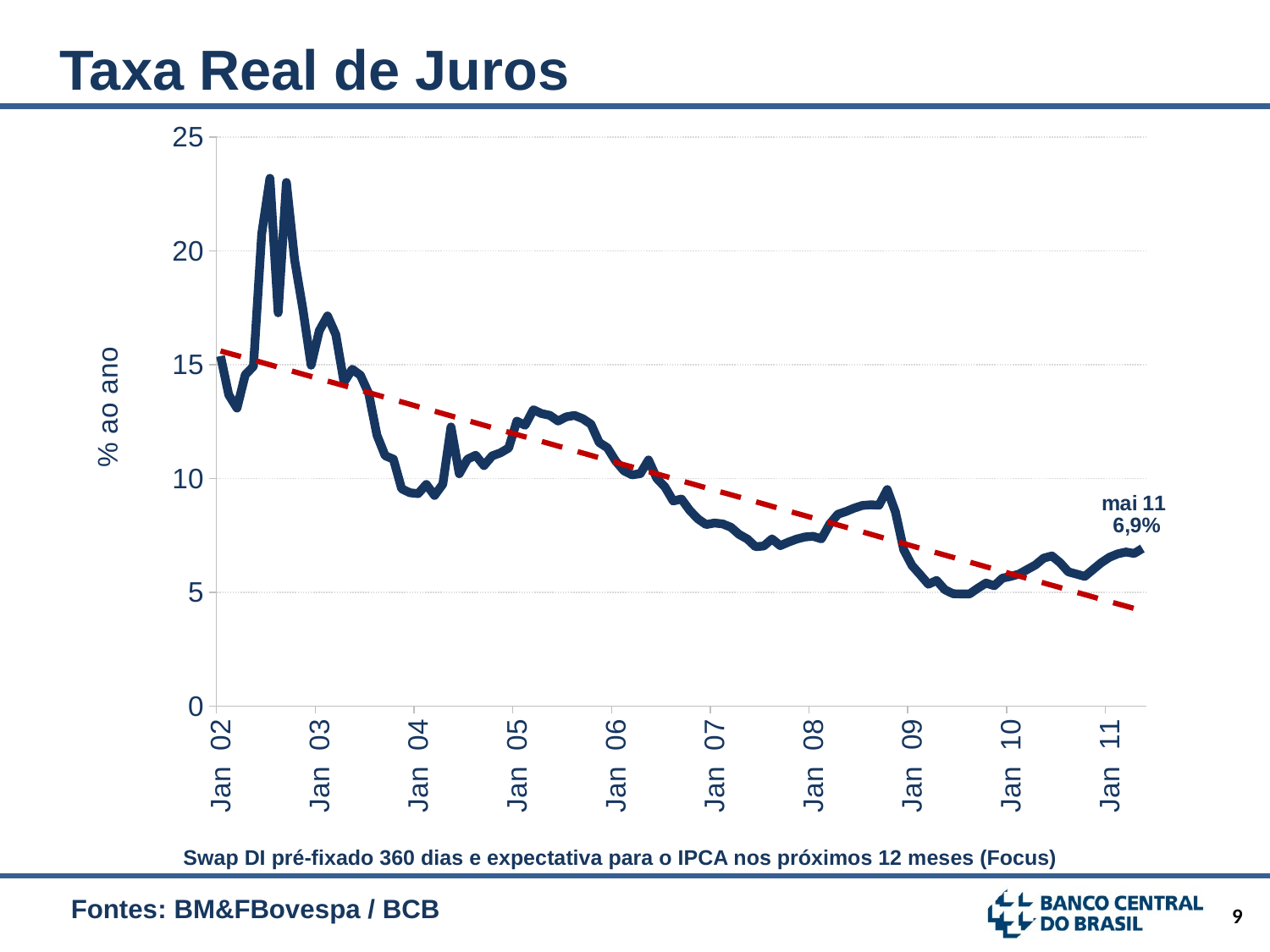

Taxa Real de Juros

### Chart

| Category | Taxa real (ex ante) Taxa real de juros Real Interest Rate média diária |
|---|---|
| 37257 | 15.375799828096795 |
| 37288 | 13.674151935021499 |
| 37316 | 13.090353973857448 |
| 37347 | 14.55484364540498 |
| 37377 | 14.923799482411603 |
| 37408 | 20.74045728498974 |
| 37438 | 23.18342404277663 |
| 37469 | 17.274800456100348 |
| 37500 | 23.002650511169758 |
| 37530 | 19.605311693102156 |
| 37561 | 17.44123452359579 |
| 37591 | 14.974167112061277 |
| 37622 | 16.49075327018468 |
| 37653 | 17.139490619051934 |
| 37681 | 16.322049405306487 |
| 37712 | 14.227792112053095 |
| 37742 | 14.799408393418357 |
| 37773 | 14.533744049286009 |
| 37803 | 13.733945814193316 |
| 37834 | 11.90632935201732 |
| 37865 | 11.000376081233455 |
| 37895 | 10.850301659125304 |
| 37926 | 9.54584080823342 |
| 37956 | 9.372345445965083 |
| 37987 | 9.333963155408597 |
| 38018 | 9.738289398824195 |
| 38047 | 9.252938945771728 |
| 38078 | 9.749857873791948 |
| 38108 | 12.26611226611225 |
| 38139 | 10.208117525190698 |
| 38169 | 10.848256361922703 |
| 38200 | 11.02013928100885 |
| 38231 | 10.566961763043848 |
| 38261 | 10.993975903614448 |
| 38292 | 11.126826968411141 |
| 38322 | 11.338939809127854 |
| 38353 | 12.517754000568114 |
| 38384 | 12.3376007586534 |
| 38412 | 13.01915418168025 |
| 38443 | 12.851595795056356 |
| 38473 | 12.7744510978044 |
| 38504 | 12.52380952380952 |
| 38534 | 12.705971997333068 |
| 38565 | 12.77163553183378 |
| 38596 | 12.62775814308914 |
| 38626 | 12.385321100917418 |
| 38657 | 11.583675809997128 |
| 38687 | 11.34711060084195 |
| 38718 | 10.767906665391603 |
| 38749 | 10.341855788566498 |
| 38777 | 10.158273381294862 |
| 38808 | 10.21624219125421 |
| 38838 | 10.814701084348922 |
| 38869 | 10.005750431282356 |
| 38899 | 9.623671358804952 |
| 38930 | 9.012020376169072 |
| 38961 | 9.09702209414025 |
| 38991 | 8.600807226600063 |
| 39022 | 8.22614705317719 |
| 39052 | 7.976167595617913 |
| 39083 | 8.043175960889494 |
| 39114 | 8.006551690914334 |
| 39142 | 7.8592092574734975 |
| 39173 | 7.545893719806762 |
| 39203 | 7.340425531914896 |
| 39234 | 7.0034775888717204 |
| 39264 | 7.033285094066581 |
| 39295 | 7.345286292654699 |
| 39326 | 7.049306625577811 |
| 39356 | 7.204083598189337 |
| 39387 | 7.339361292804964 |
| 39417 | 7.430488974113183 |
| 39448 | 7.459252157238749 |
| 39479 | 7.347017072702866 |
| 39508 | 7.992333493052272 |
| 39539 | 8.42831146441896 |
| 39569 | 8.550434201736898 |
| 39600 | 8.699781555703327 |
| 39630 | 8.816551200531466 |
| 39661 | 8.844765342960281 |
| 39692 | 8.825487398953978 |
| 39722 | 9.513862514242325 |
| 39753 | 8.52617602427921 |
| 39783 | 6.8692835365853355 |
| 39814 | 6.1801509217690205 |
| 39845 | 5.7754828839166334 |
| 39873 | 5.3545724978408975 |
| 39904 | 5.521413481851353 |
| 39934 | 5.114401076715914 |
| 39965 | 4.938034393313489 |
| 39995 | 4.9289008455034775 |
| 40026 | 4.929374459498437 |
| 40057 | 5.179856115107917 |
| 40087 | 5.4079969316329395 |
| 40118 | 5.290396779758466 |
| 40148 | 5.6221413579918655 |
| 40179 | 5.7 |
| 40210 | 5.8 |
| 40238 | 6.0 |
| 40269 | 6.2 |
| 40299 | 6.5 |
| 40330 | 6.6 |
| 40360 | 6.3 |
| 40391 | 5.9 |
| 40422 | 5.8 |
| 40452 | 5.7 |
| 40483 | 6.0 |
| 40513 | 6.3 |
| 40544 | 6.54 |
| 40575 | 6.6899999999999995 |
| 40603 | 6.770000000000001 |
| 40634 | 6.706364550378268 |
| 40664 | 6.926046797301159 |
Swap DI pré-fixado 360 dias e expectativa para o IPCA nos próximos 12 meses (Focus)
Fontes: BM&FBovespa / BCB